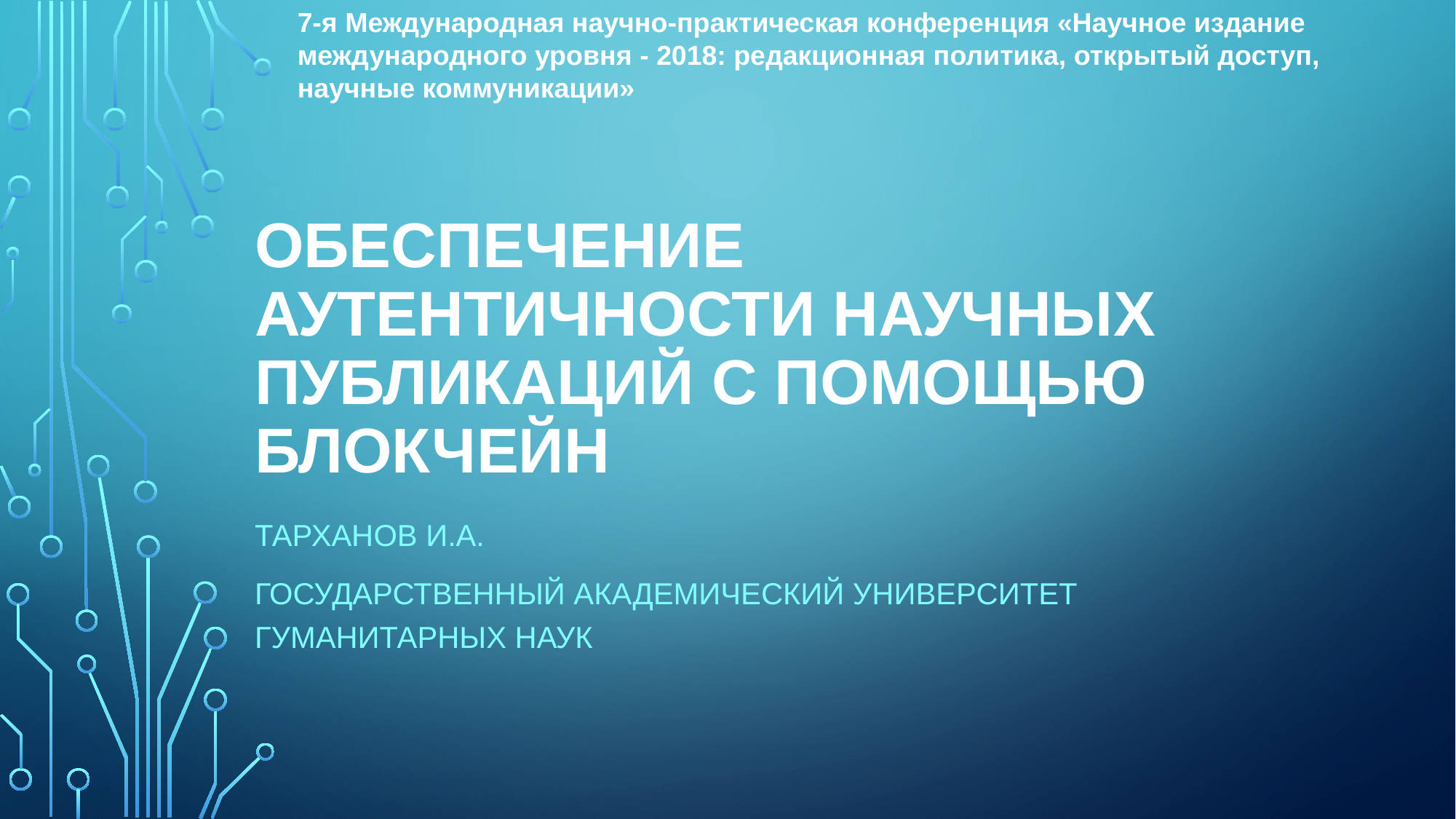

7-я Международная научно-практическая конференция «Научное издание международного уровня - 2018: редакционная политика, открытый доступ, научные коммуникации»
# Обеспечение аутентичности научных публикаций с помощью блокчейн
Тарханов И.А.
Государственный академический университет гуманитарных наук